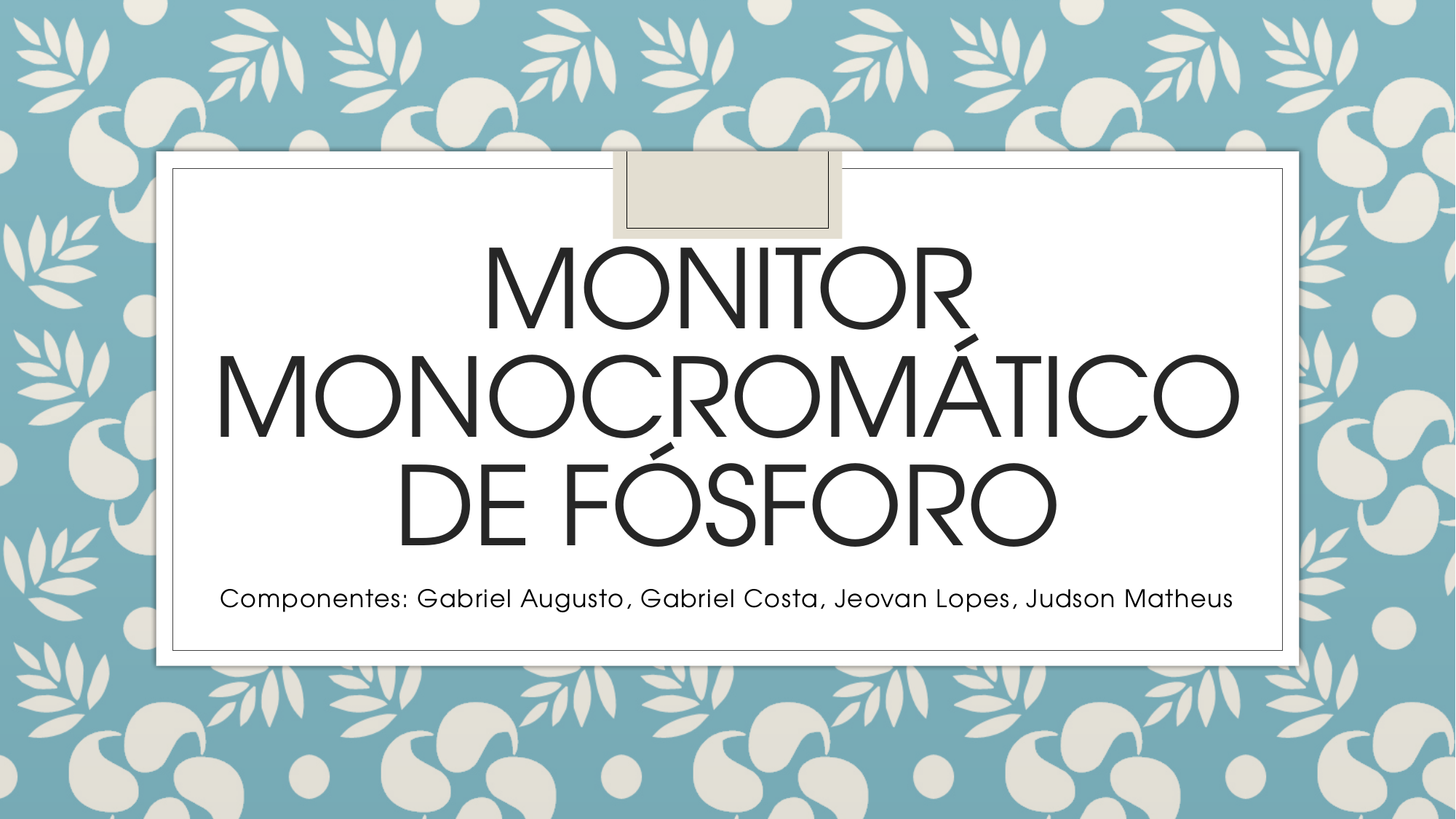

# Monitor monocromático de fósforo
Componentes: Gabriel Augusto, Gabriel Costa, Jeovan Lopes, Judson Matheus